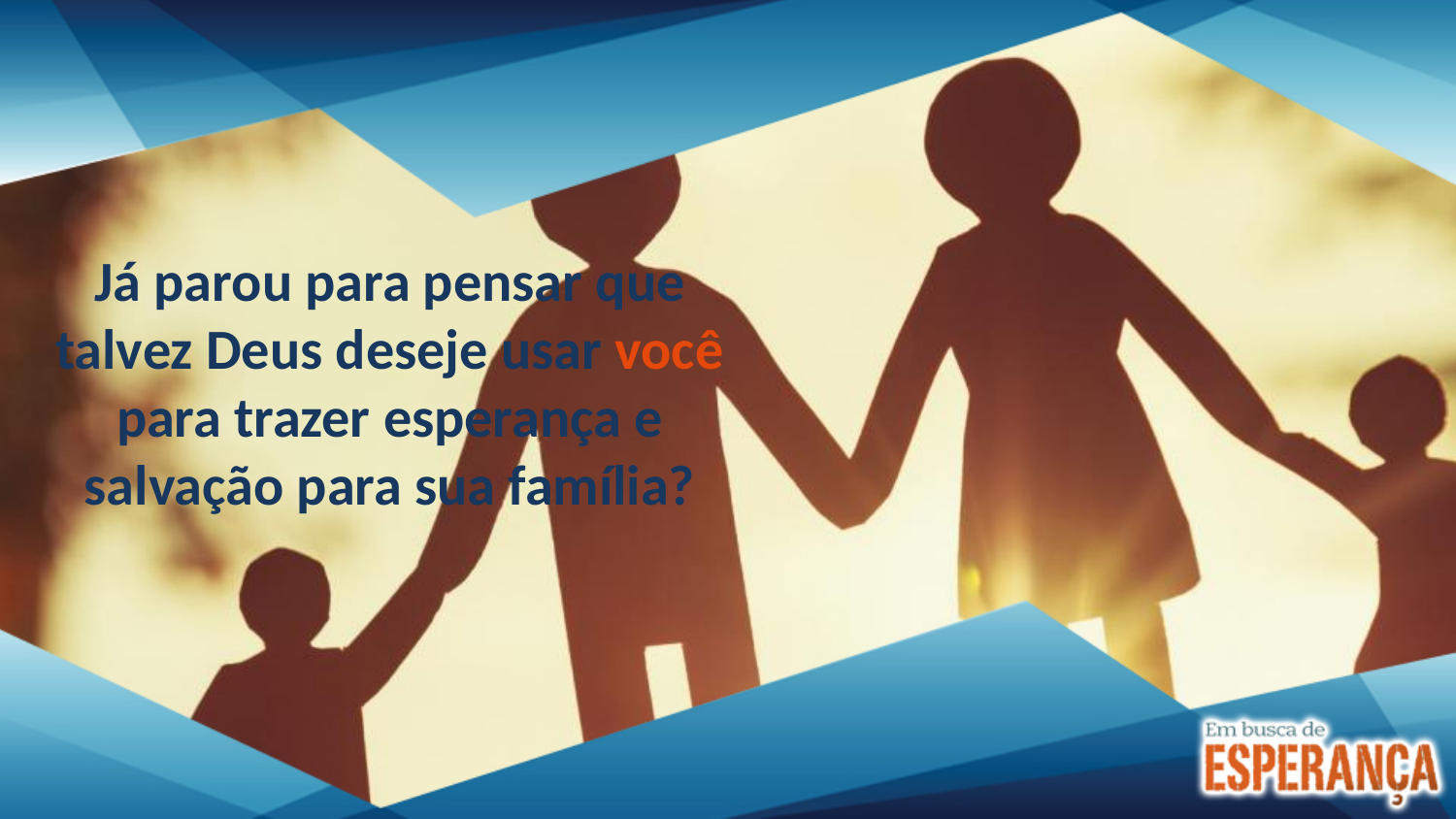

Já parou para pensar que talvez Deus deseje usar você para trazer esperança e salvação para sua família?